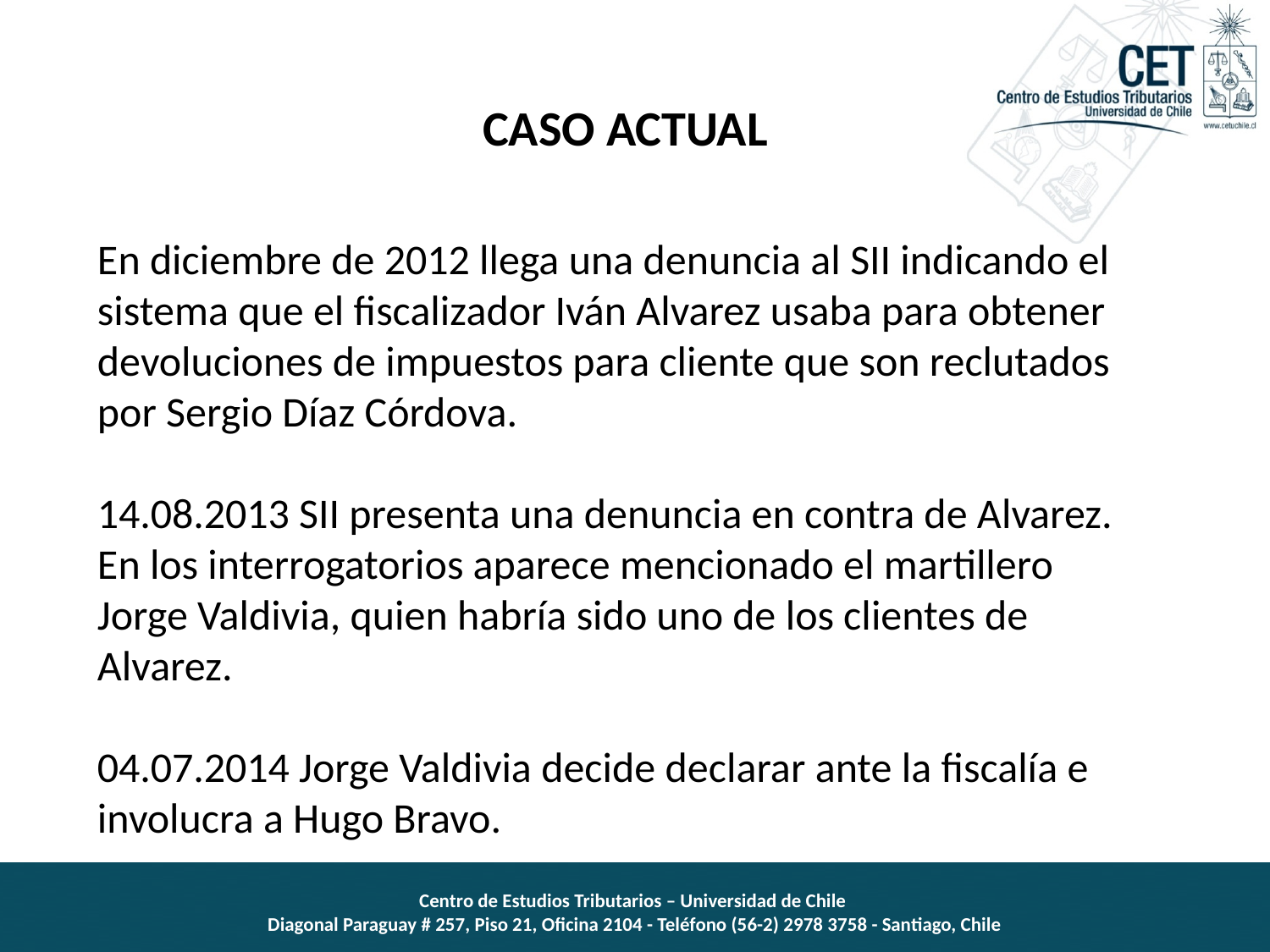

# CASO ACTUAL
En diciembre de 2012 llega una denuncia al SII indicando el sistema que el fiscalizador Iván Alvarez usaba para obtener devoluciones de impuestos para cliente que son reclutados por Sergio Díaz Córdova.

14.08.2013 SII presenta una denuncia en contra de Alvarez.
En los interrogatorios aparece mencionado el martillero Jorge Valdivia, quien habría sido uno de los clientes de Alvarez.

04.07.2014 Jorge Valdivia decide declarar ante la fiscalía e involucra a Hugo Bravo.